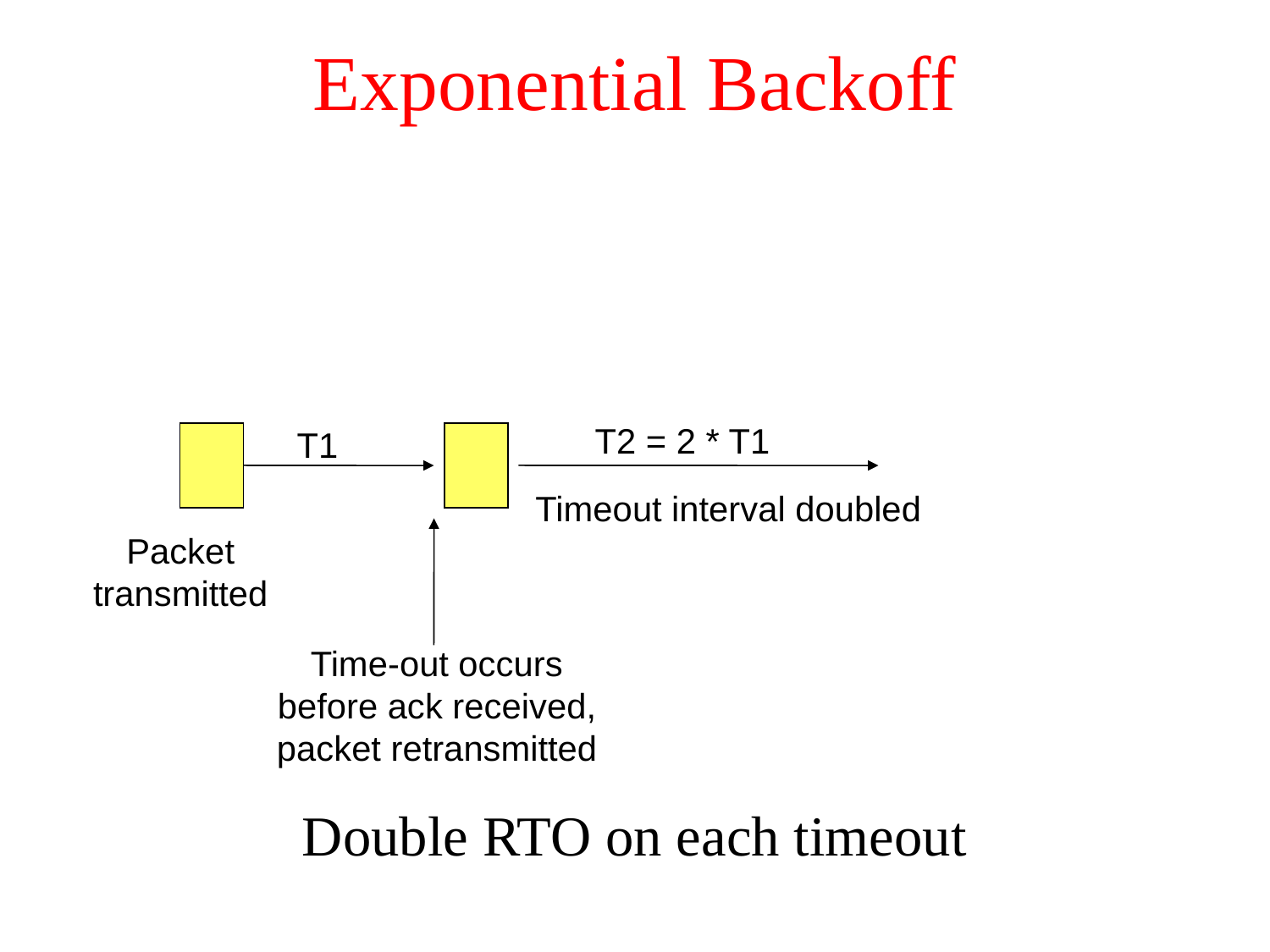

# Exponential Backoff
T2 = 2 * T1
T1

Timeout interval doubled

Packet
transmitted
Time-out occurs
before ack received,
packet retransmitted
Double RTO on each timeout